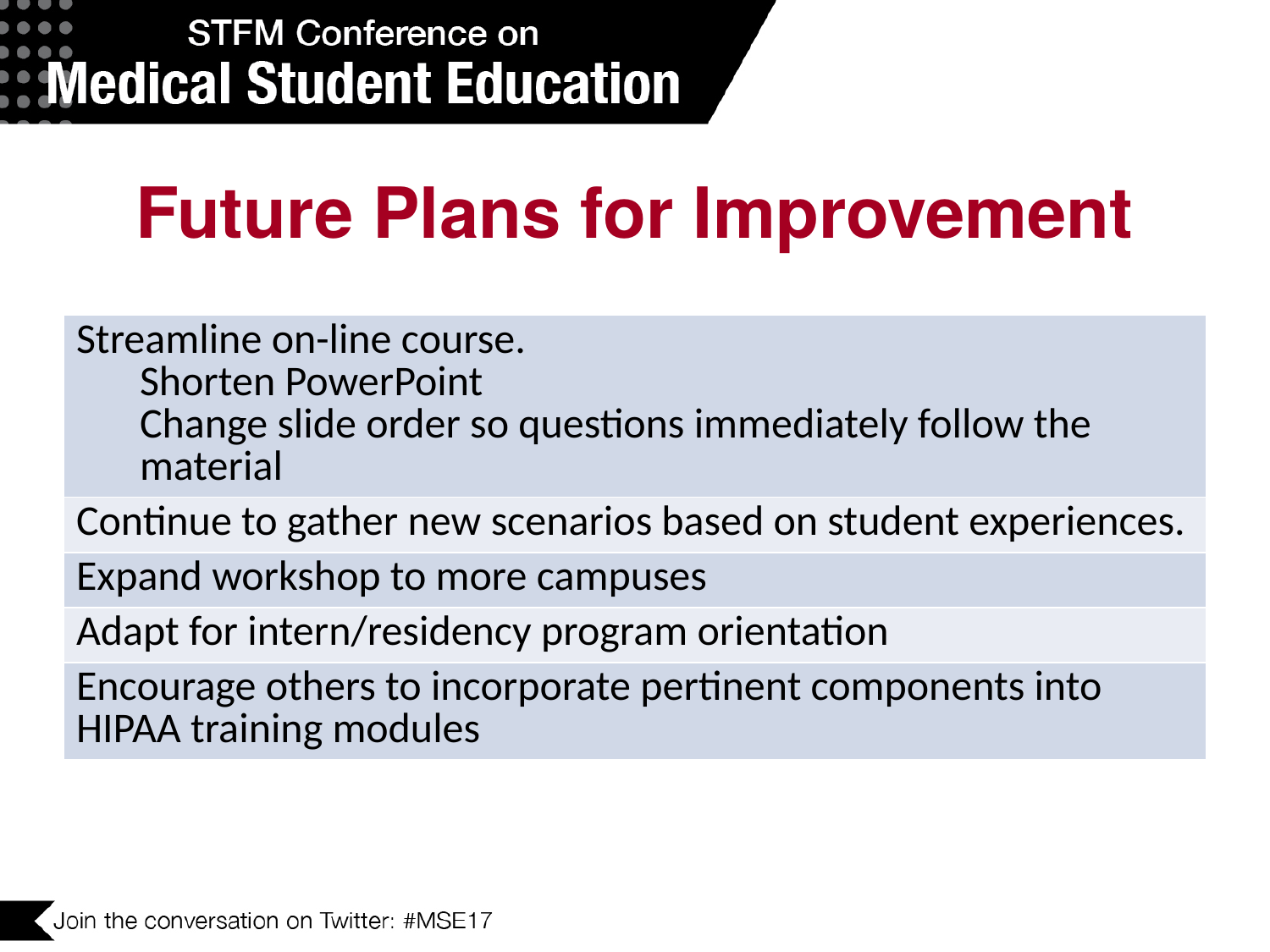

# Future Plans for Improvement
| Streamline on-line course. Shorten PowerPoint Change slide order so questions immediately follow the material |
| --- |
| Continue to gather new scenarios based on student experiences. |
| Expand workshop to more campuses |
| Adapt for intern/residency program orientation |
| Encourage others to incorporate pertinent components into HIPAA training modules |